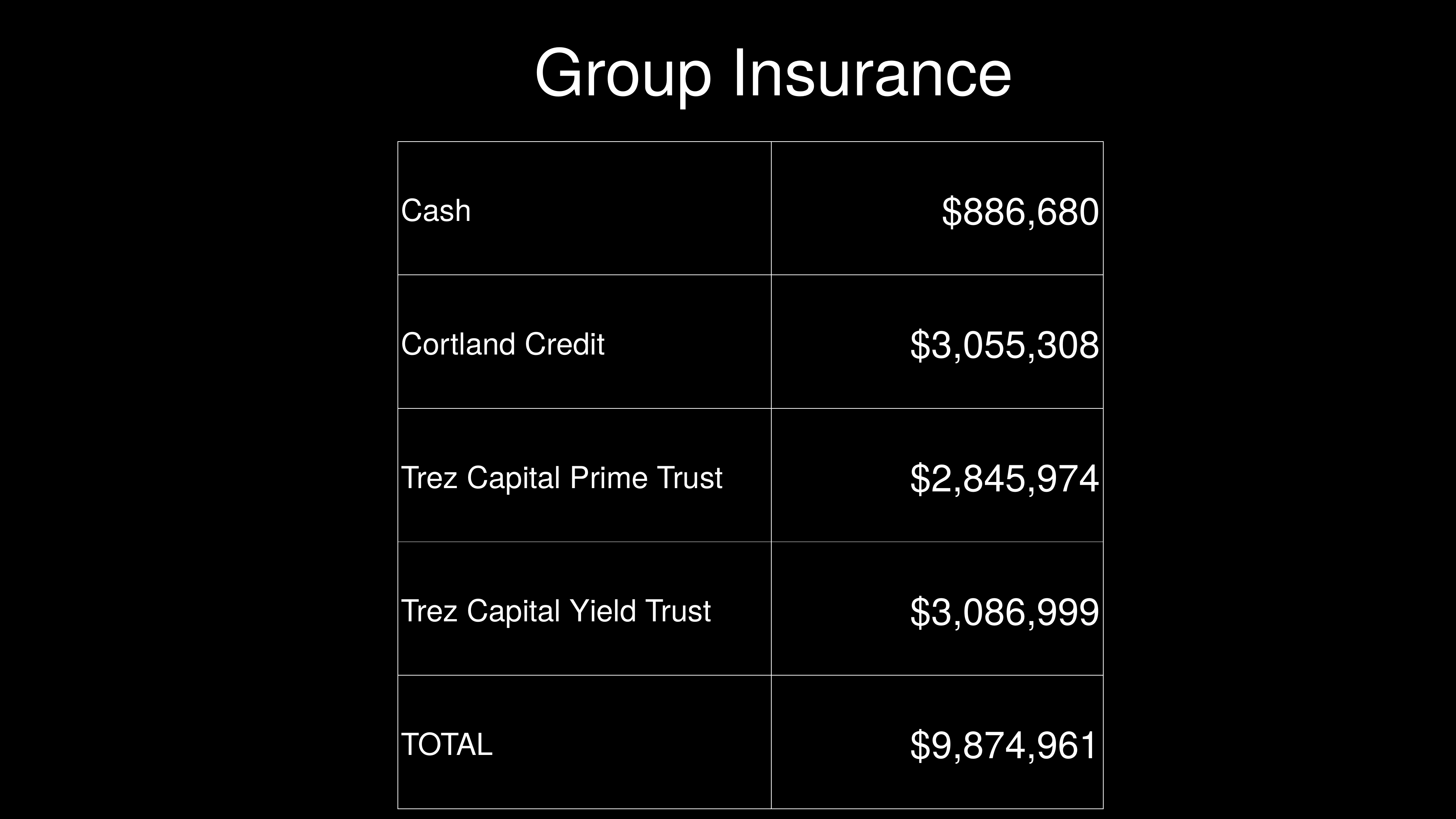

Group Insurance
| Cash | $886,680 |
| --- | --- |
| Cortland Credit | $3,055,308 |
| Trez Capital Prime Trust | $2,845,974 |
| Trez Capital Yield Trust | $3,086,999 |
| TOTAL | $9,874,961 |